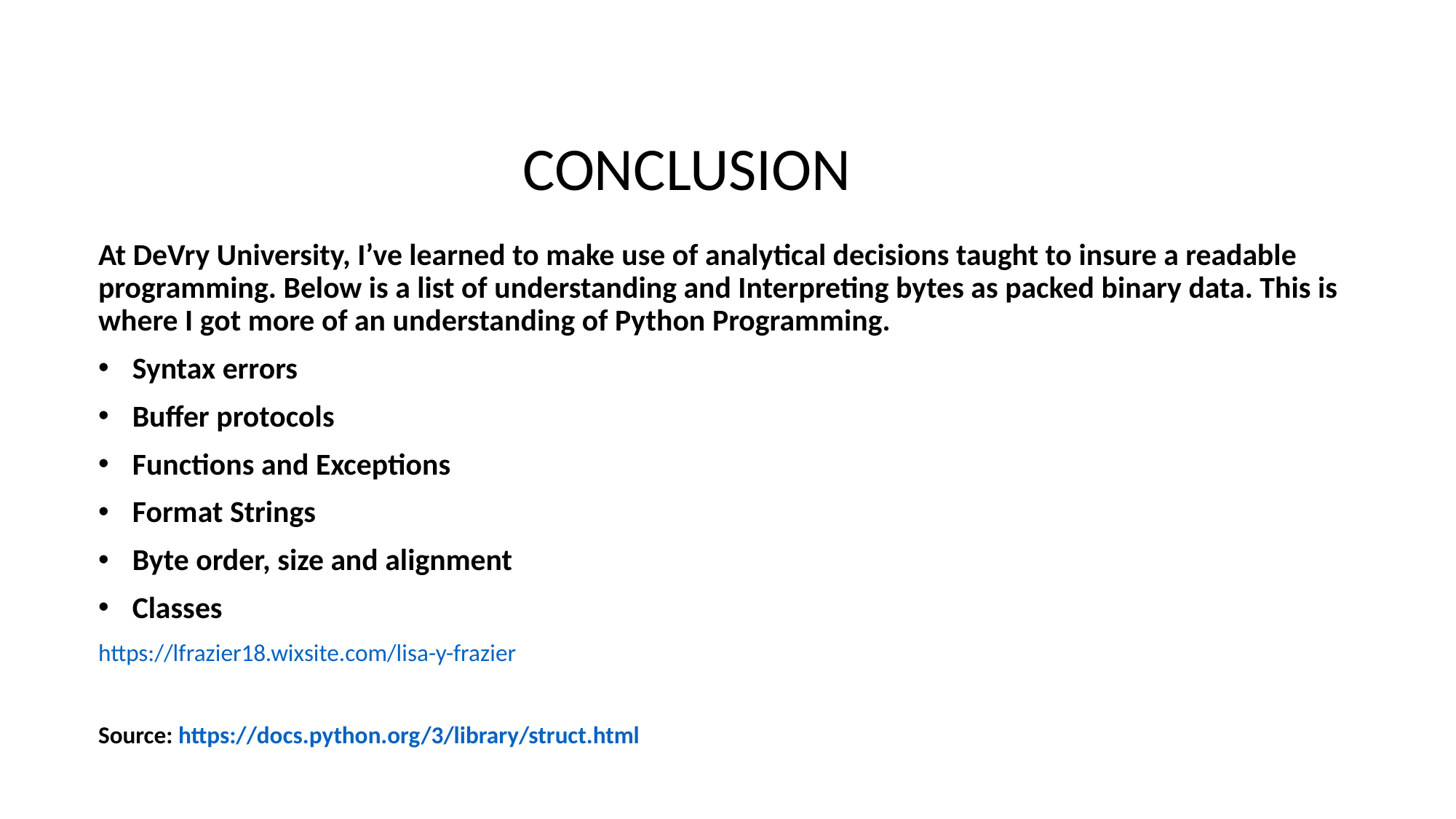

# CONCLUSION
At DeVry University, I’ve learned to make use of analytical decisions taught to insure a readable programming. Below is a list of understanding and Interpreting bytes as packed binary data. This is where I got more of an understanding of Python Programming.
Syntax errors
Buffer protocols
Functions and Exceptions
Format Strings
Byte order, size and alignment
Classes
https://lfrazier18.wixsite.com/lisa-y-frazier

Source: https://docs.python.org/3/library/struct.html